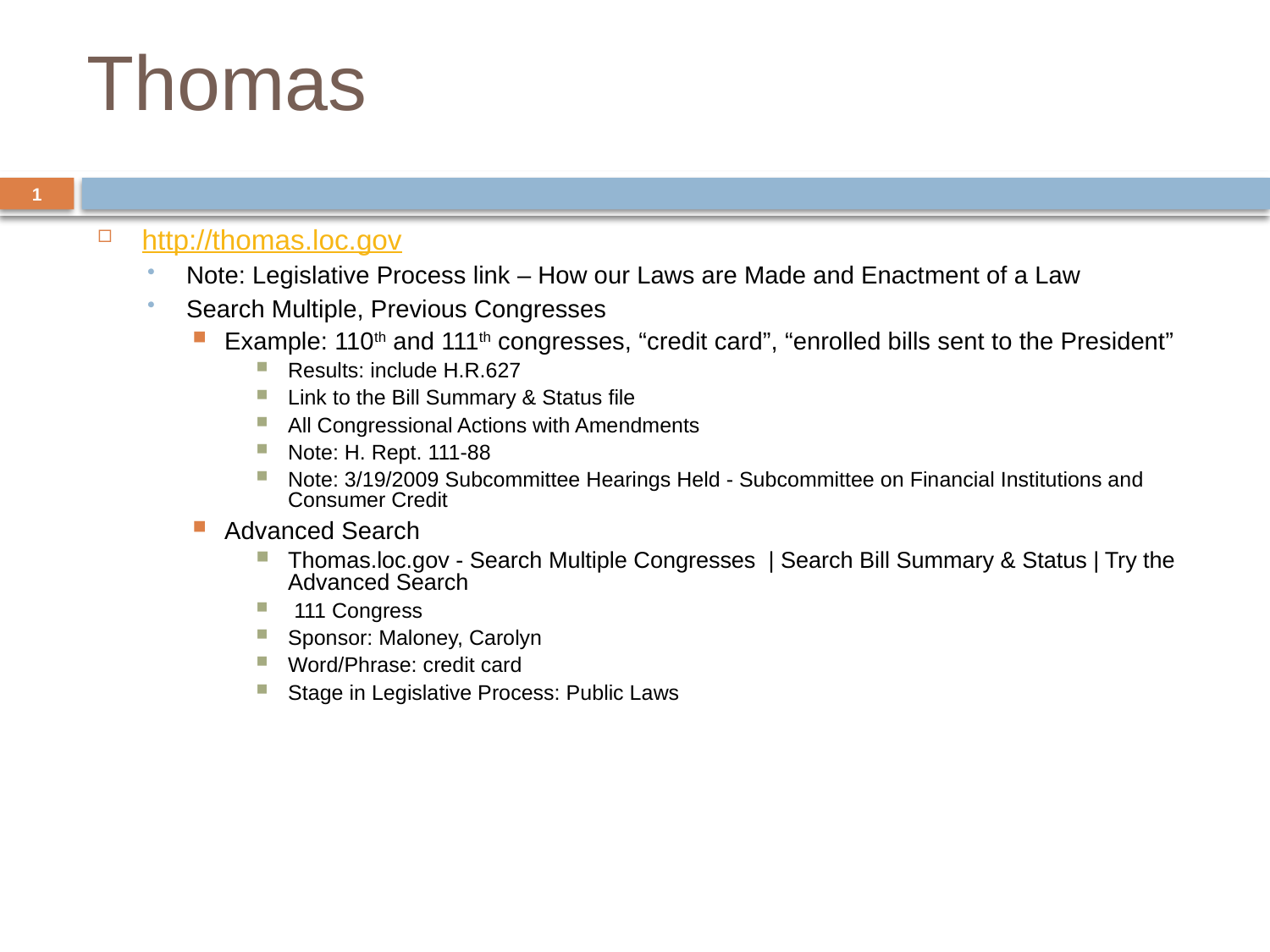

# Thomas
1
http://thomas.loc.gov
Note: Legislative Process link – How our Laws are Made and Enactment of a Law
Search Multiple, Previous Congresses
Example: 110th and 111th congresses, “credit card”, “enrolled bills sent to the President”
Results: include H.R.627
Link to the Bill Summary & Status file
All Congressional Actions with Amendments
Note: H. Rept. 111-88
Note: 3/19/2009 Subcommittee Hearings Held - Subcommittee on Financial Institutions and Consumer Credit
Advanced Search
Thomas.loc.gov - Search Multiple Congresses  | Search Bill Summary & Status | Try the Advanced Search
 111 Congress
Sponsor: Maloney, Carolyn
Word/Phrase: credit card
Stage in Legislative Process: Public Laws